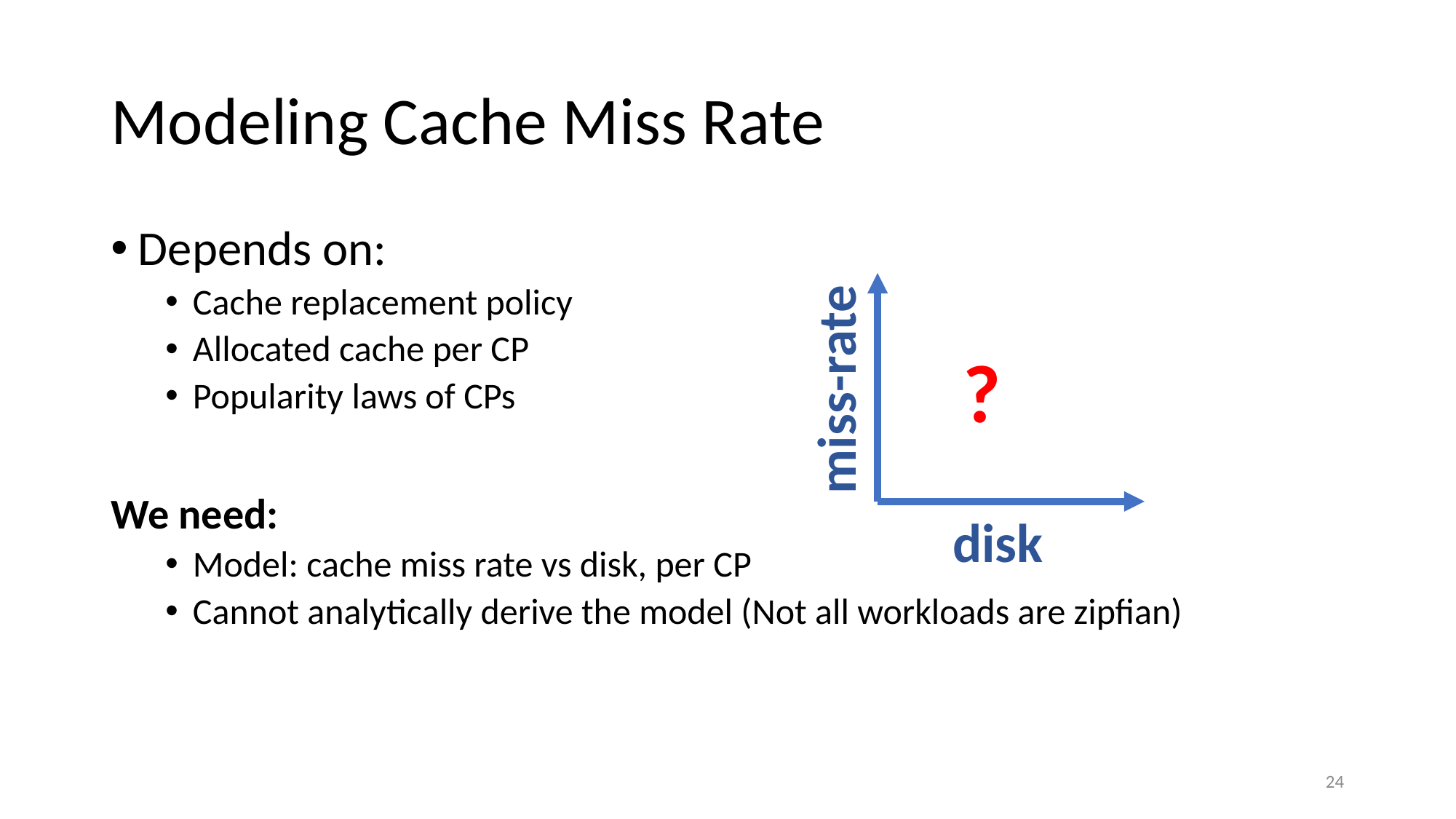

# Modeling Cache Miss Rate
Depends on:
Cache replacement policy
Allocated cache per CP
Popularity laws of CPs

We need:
Model: cache miss rate vs disk, per CP
Cannot analytically derive the model (Not all workloads are zipfian)

miss-rate
disk
?
24